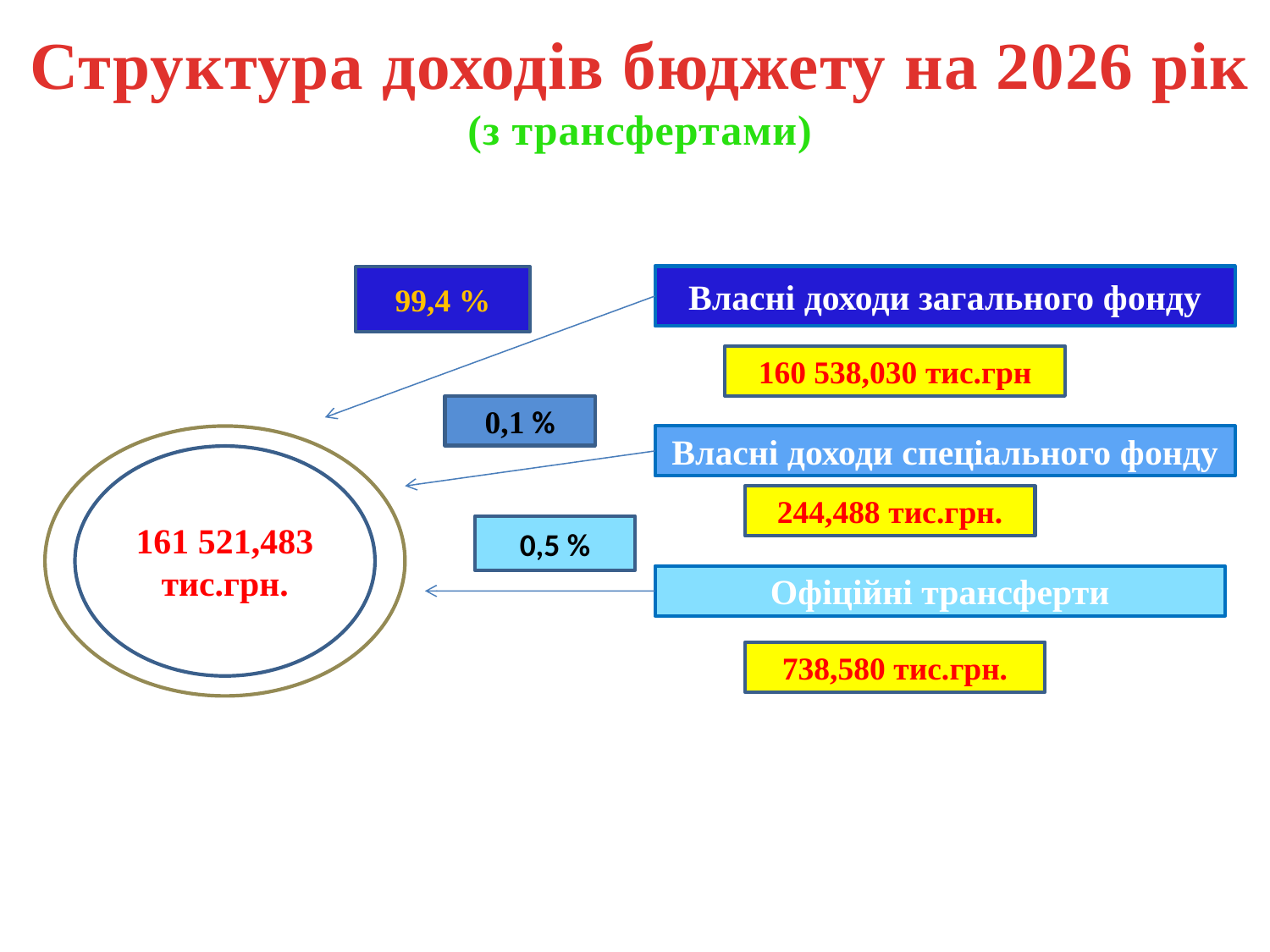

Структура доходів бюджету на 2026 рік
(з трансфертами)
Власні доходи загального фонду
99,4 %
160 538,030 тис.грн
0,1 %

Власні доходи спеціального фонду
161 521,483 тис.грн.
244,488 тис.грн.
0,5 %
Офіційні трансферти
738,580 тис.грн.